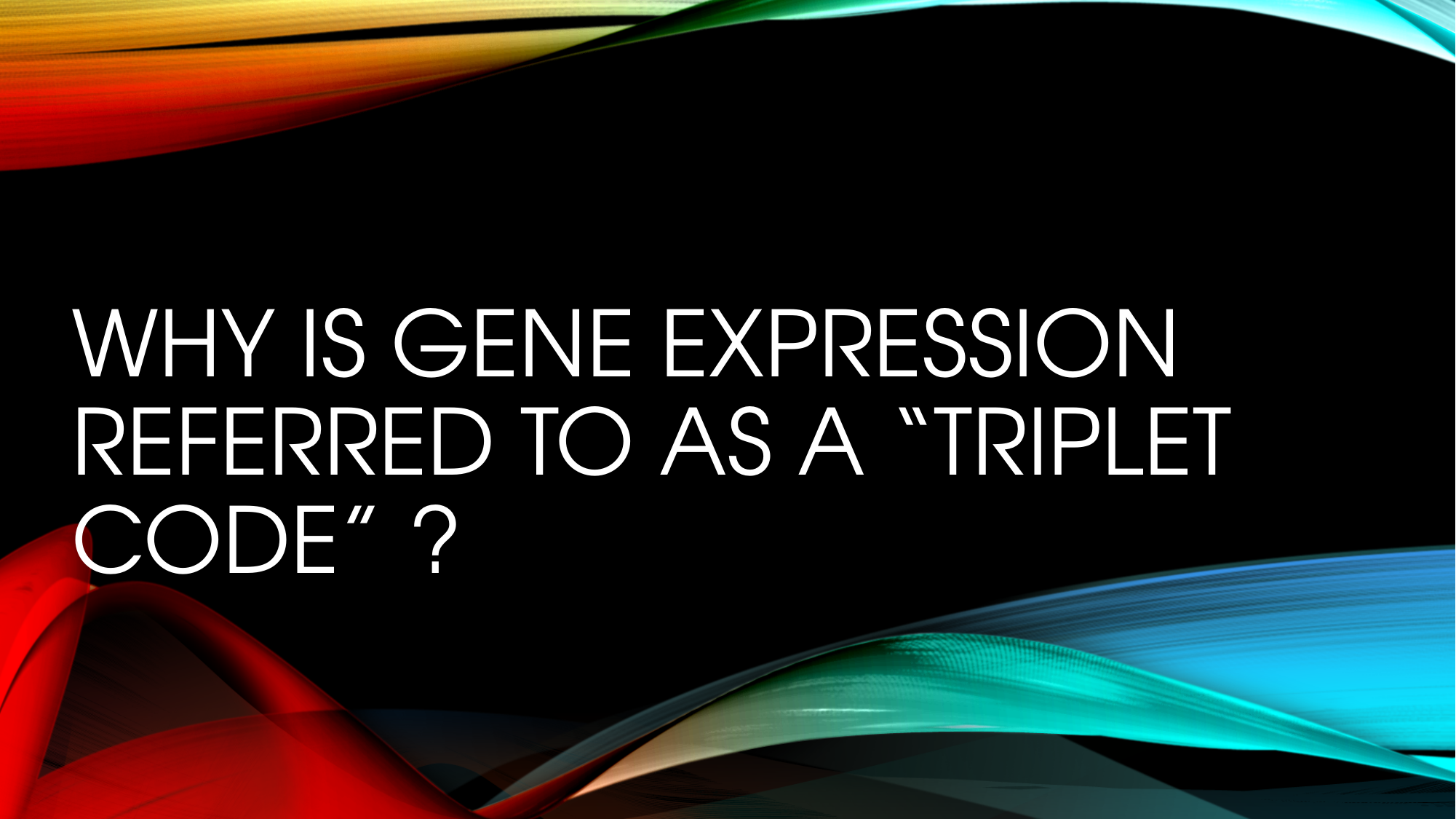

# Why is gene expression referred to as a “Triplet Code” ?